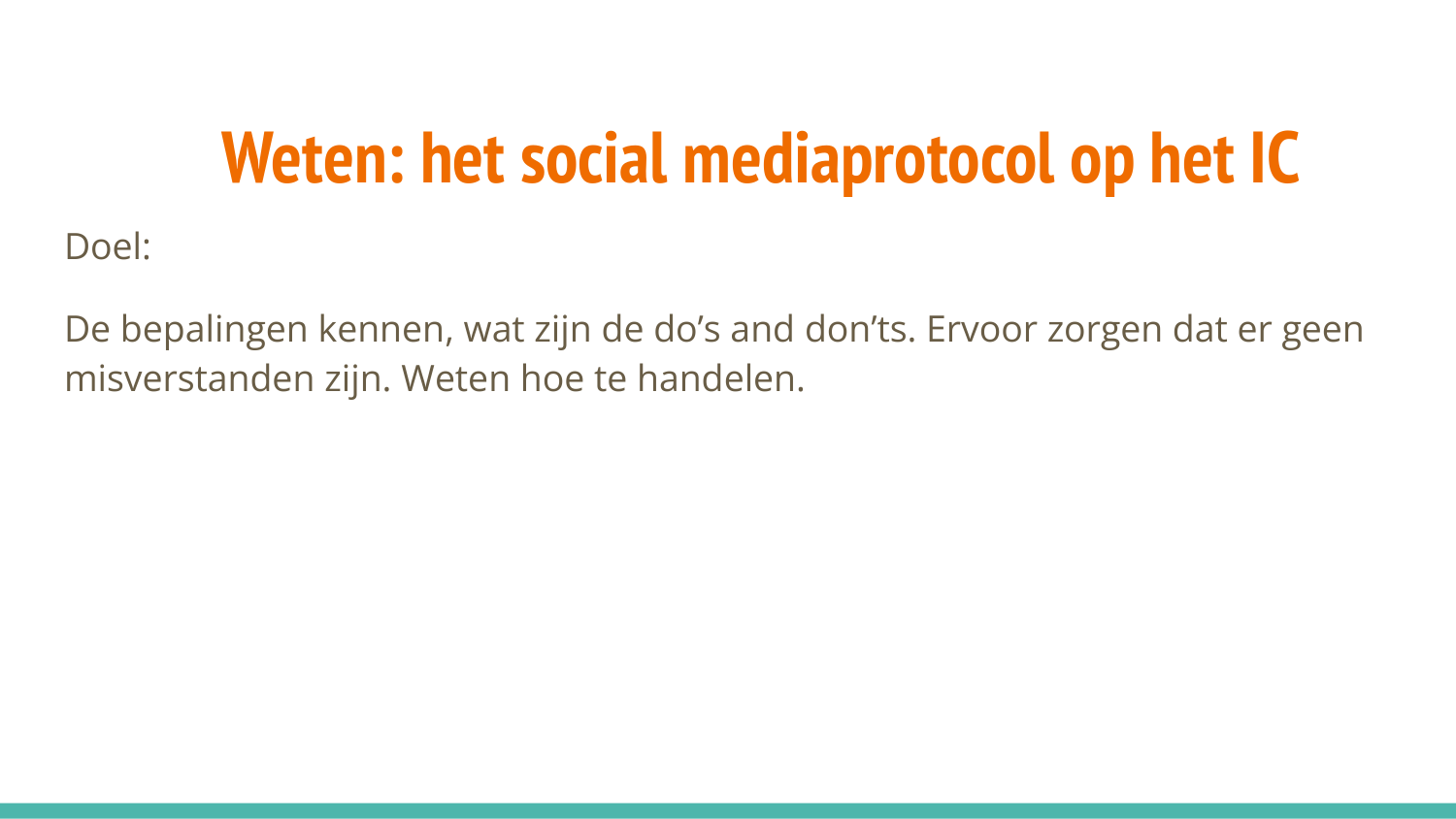

# Weten: het social mediaprotocol op het IC
Doel:
De bepalingen kennen, wat zijn de do’s and don’ts. Ervoor zorgen dat er geen misverstanden zijn. Weten hoe te handelen.